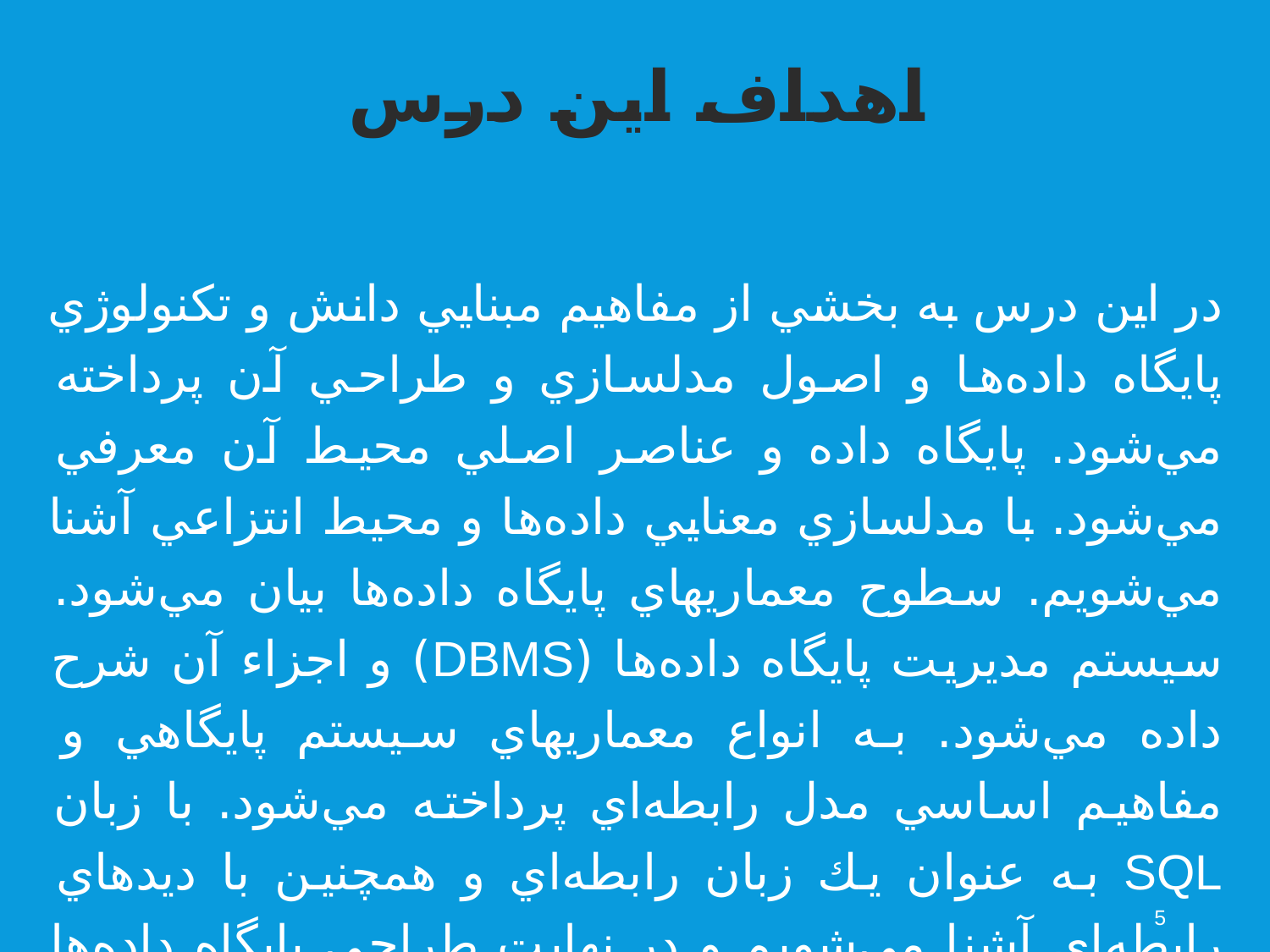

اهداف اين درس
در اين درس به بخشي از مفاهيم مبنايي دانش و تكنولوژي پايگاه داده‌ها و اصول مدلسازي و طراحي آن پرداخته مي‌شود. پايگاه داده و عناصر اصلي محيط آن معرفي مي‌شود. با مدلسازي معنايي داده‌ها و محيط انتزاعي آشنا مي‌شويم. سطوح معماريهاي پايگاه داده‌ها بيان مي‌شود. سيستم مديريت پايگاه داده‌ها (DBMS) و اجزاء آن شرح داده مي‌شود. به انواع معماريهاي سيستم پايگاهي و مفاهيم اساسي مدل رابطه‌اي پرداخته مي‌شود. با زبان SQL به عنوان يك زبان رابطه‌اي و همچنين با ديدهاي رابطه‌اي آشنا مي‌شويم و در نهايت طراحي پايگاه داده‌ها به روش بالا به پايين، سنتز و طراحي فيزيكي را خواهيم ديد.
5